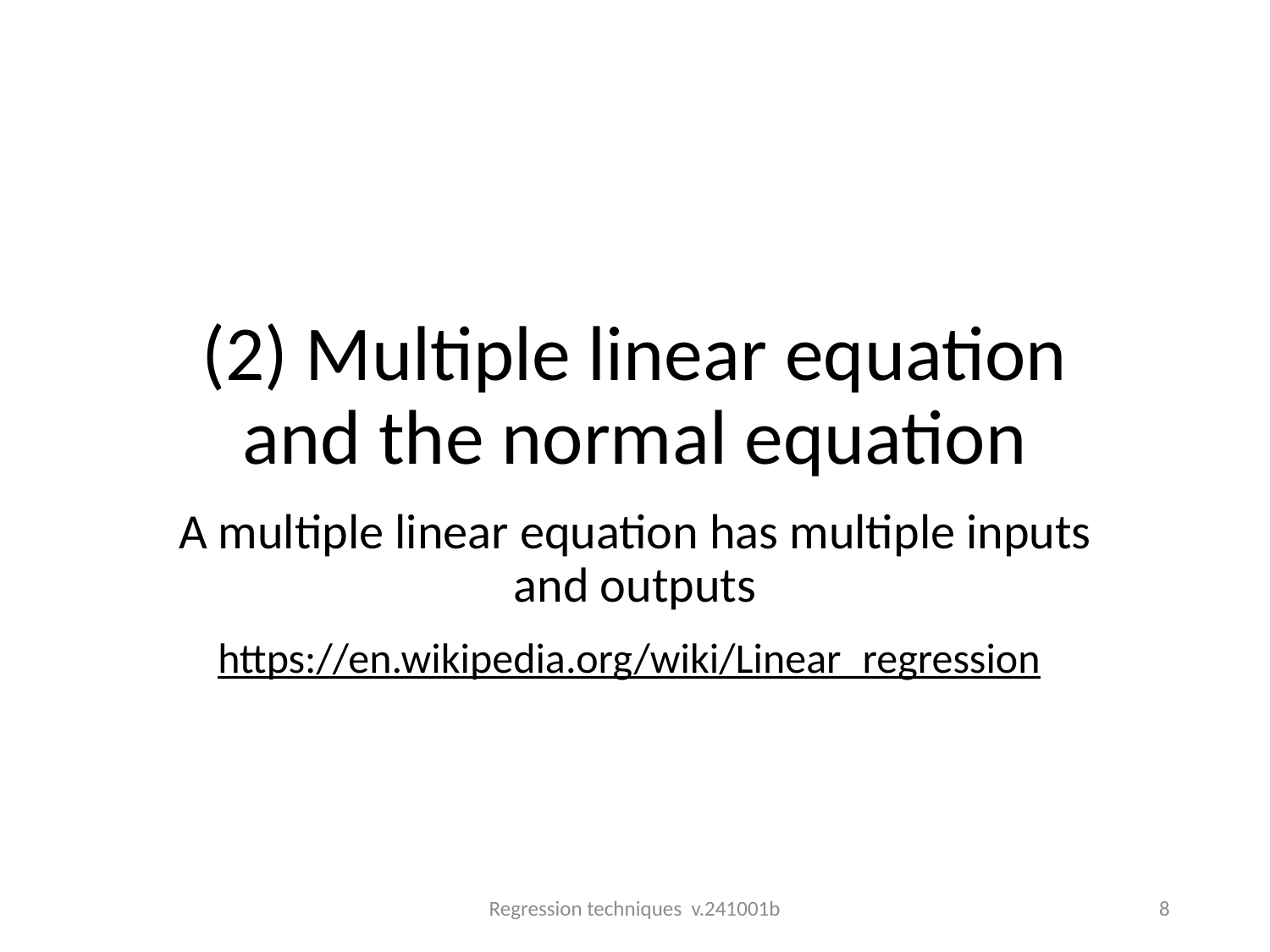

# (2) Multiple linear equation and the normal equation
A multiple linear equation has multiple inputs and outputs
https://en.wikipedia.org/wiki/Linear_regression
Regression techniques  v.241001b
8